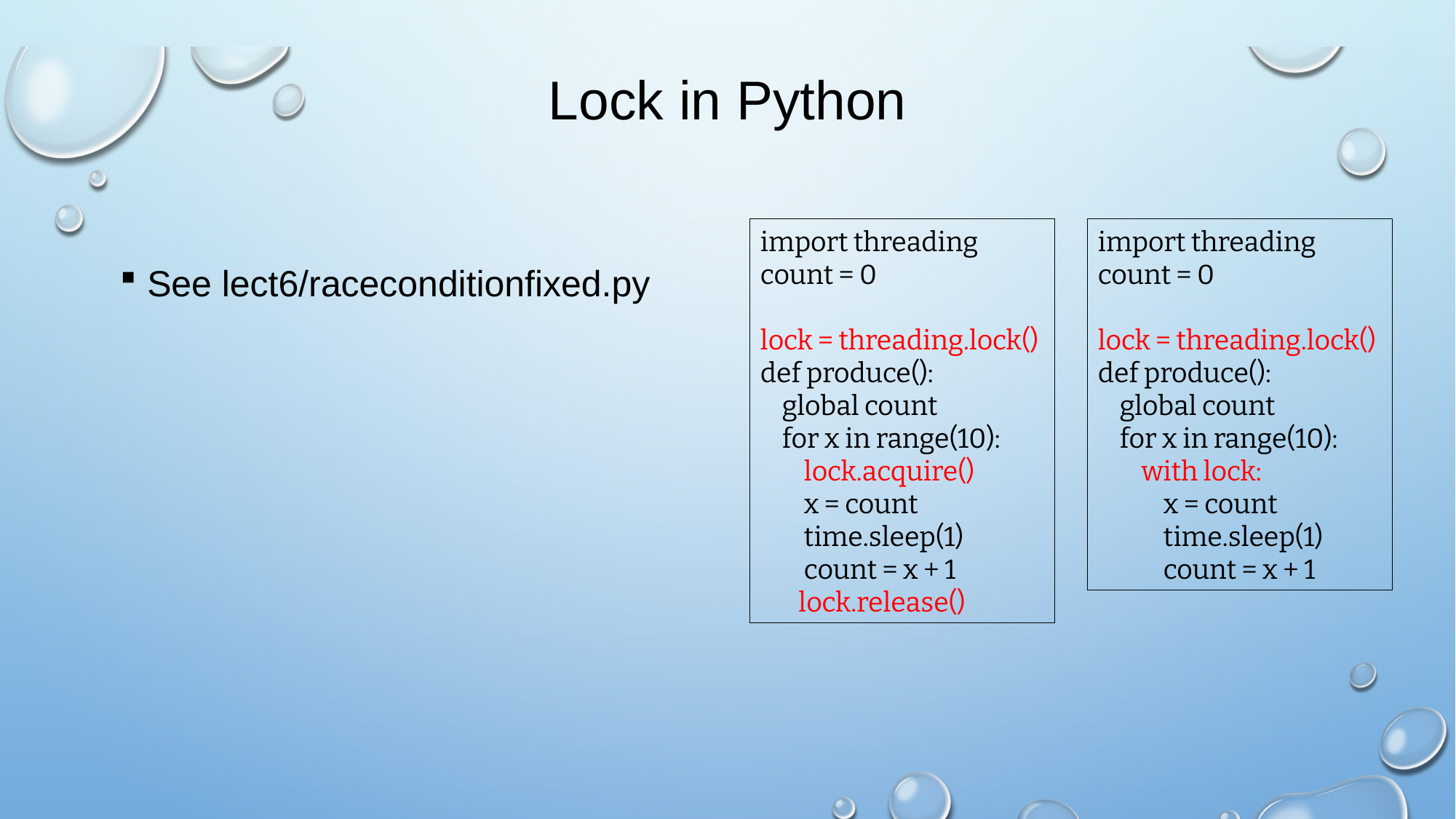

# Lock in Python

See lect6/raceconditionfixed.py
import threading
count = 0

lock = threading.lock()
def produce():
    global count
    for x in range(10):
        lock.acquire()
        x = count
        time.sleep(1)
        count = x + 1
       lock.release()
import threading
count = 0

lock = threading.lock()
def produce():
    global count
    for x in range(10):
        with lock:
            x = count
            time.sleep(1)
            count = x + 1